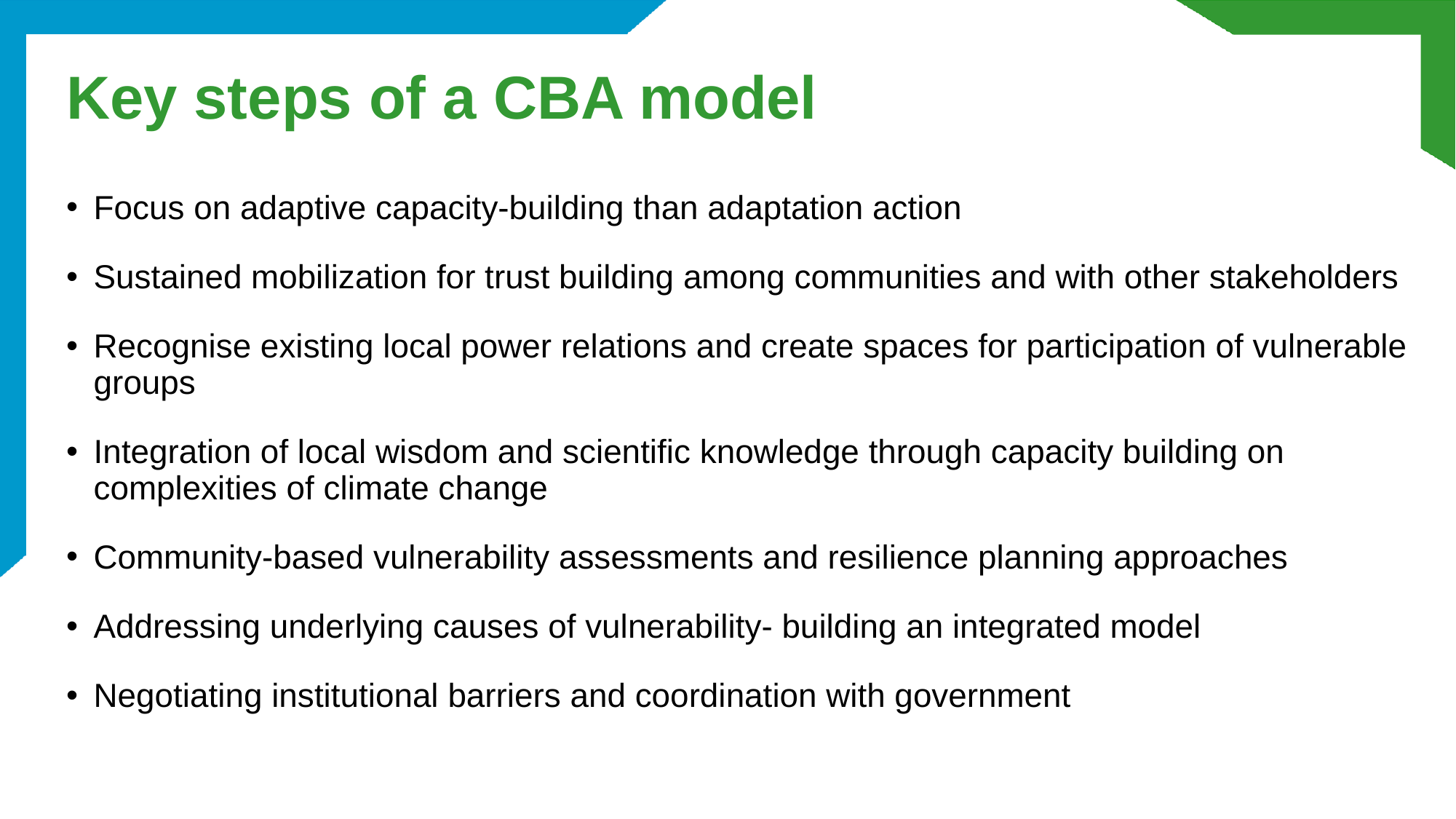

# Key steps of a CBA model
Focus on adaptive capacity-building than adaptation action
Sustained mobilization for trust building among communities and with other stakeholders
Recognise existing local power relations and create spaces for participation of vulnerable groups
Integration of local wisdom and scientific knowledge through capacity building on complexities of climate change
Community-based vulnerability assessments and resilience planning approaches
Addressing underlying causes of vulnerability- building an integrated model
Negotiating institutional barriers and coordination with government